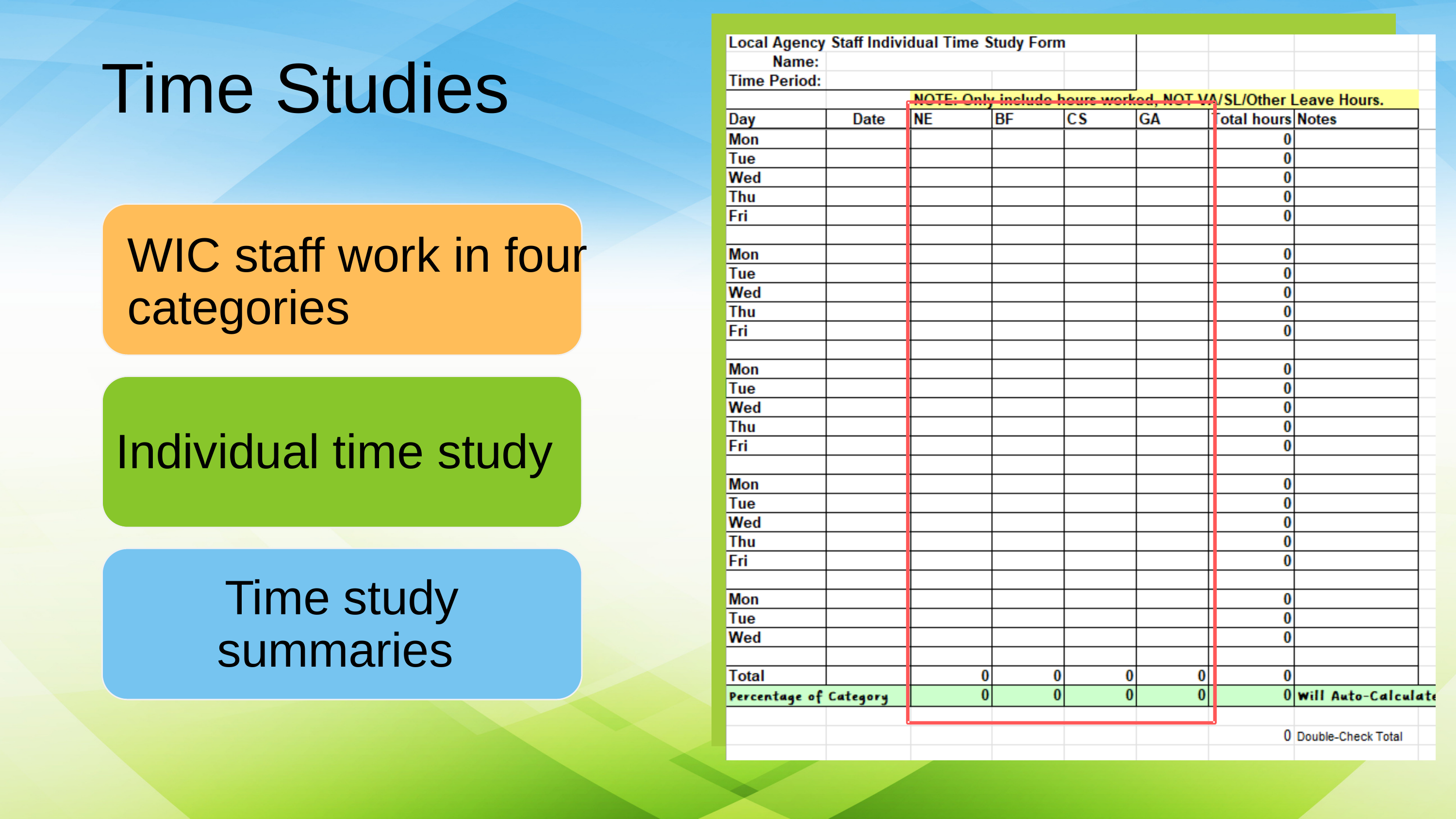

Time Studies

WIC staff work in four categories

Individual time study

Time study summaries